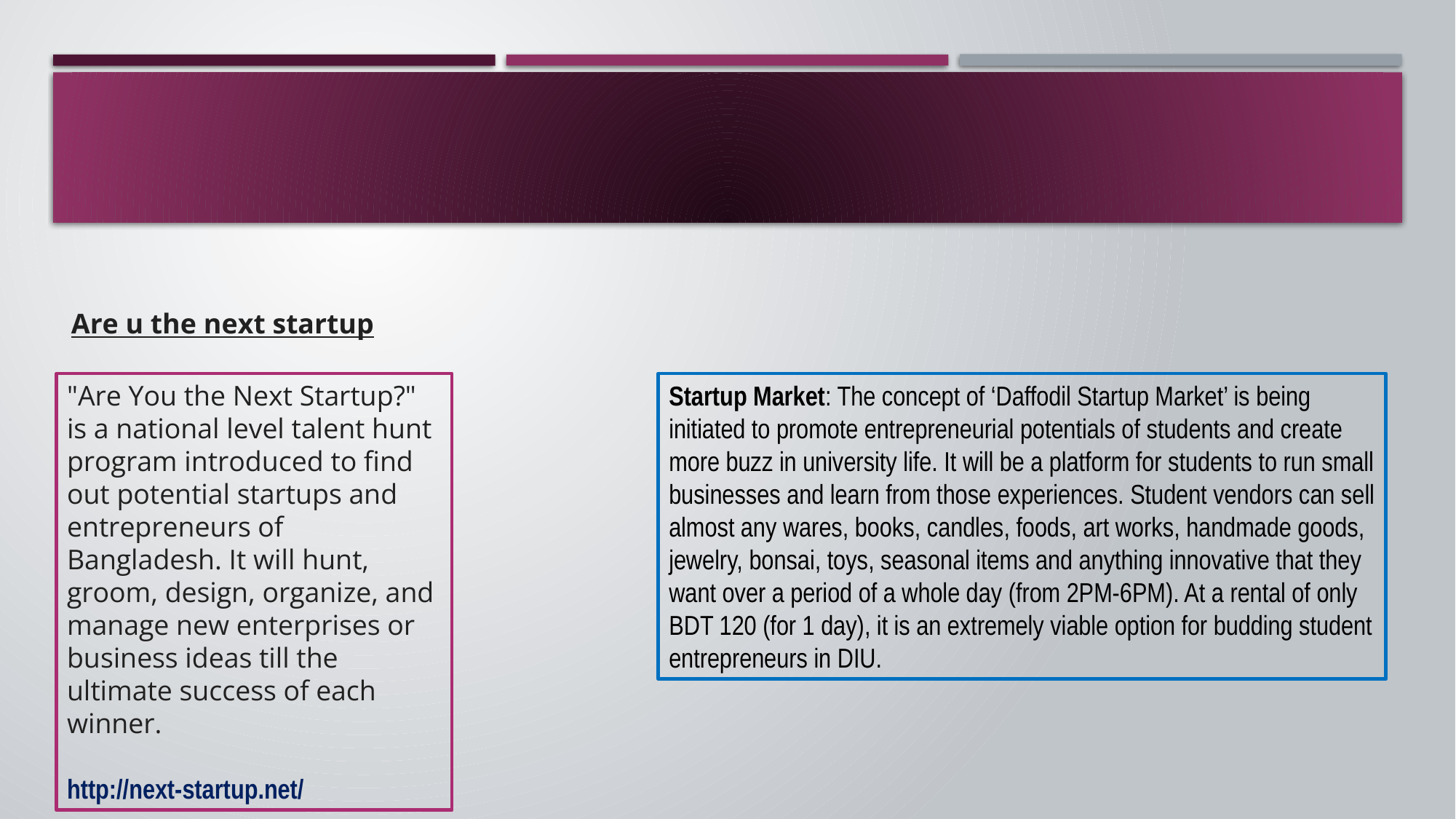

Are u the next startup
"Are You the Next Startup?" is a national level talent hunt program introduced to find out potential startups and entrepreneurs of Bangladesh. It will hunt, groom, design, organize, and manage new enterprises or business ideas till the ultimate success of each winner.

http://next-startup.net/
Startup Market: The concept of ‘Daffodil Startup Market’ is being initiated to promote entrepreneurial potentials of students and create more buzz in university life. It will be a platform for students to run small businesses and learn from those experiences. Student vendors can sell almost any wares, books, candles, foods, art works, handmade goods, jewelry, bonsai, toys, seasonal items and anything innovative that they want over a period of a whole day (from 2PM-6PM). At a rental of only BDT 120 (for 1 day), it is an extremely viable option for budding student entrepreneurs in DIU.